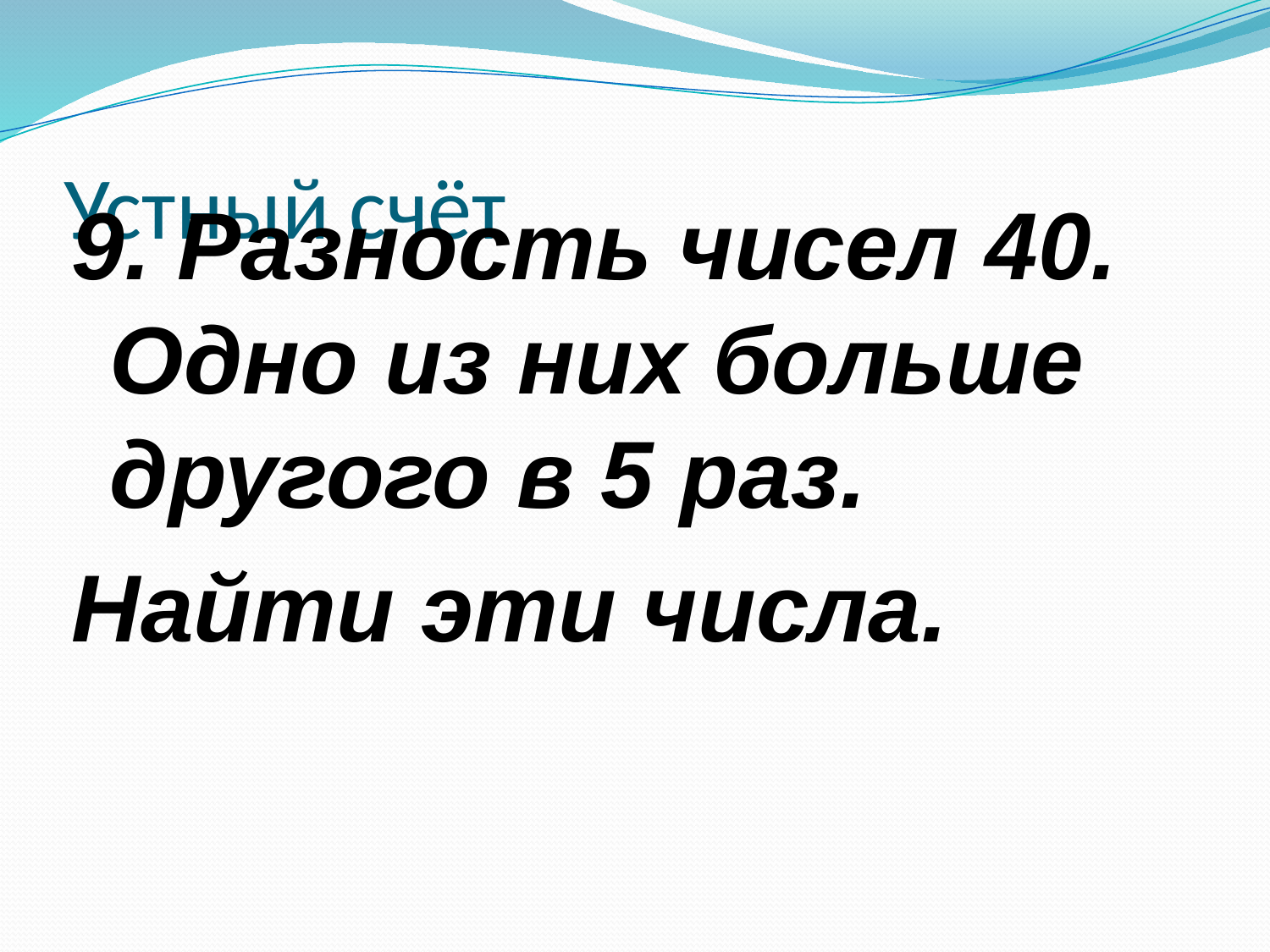

# Устный счёт
9. Разность чисел 40. Одно из них больше другого в 5 раз.
Найти эти числа.